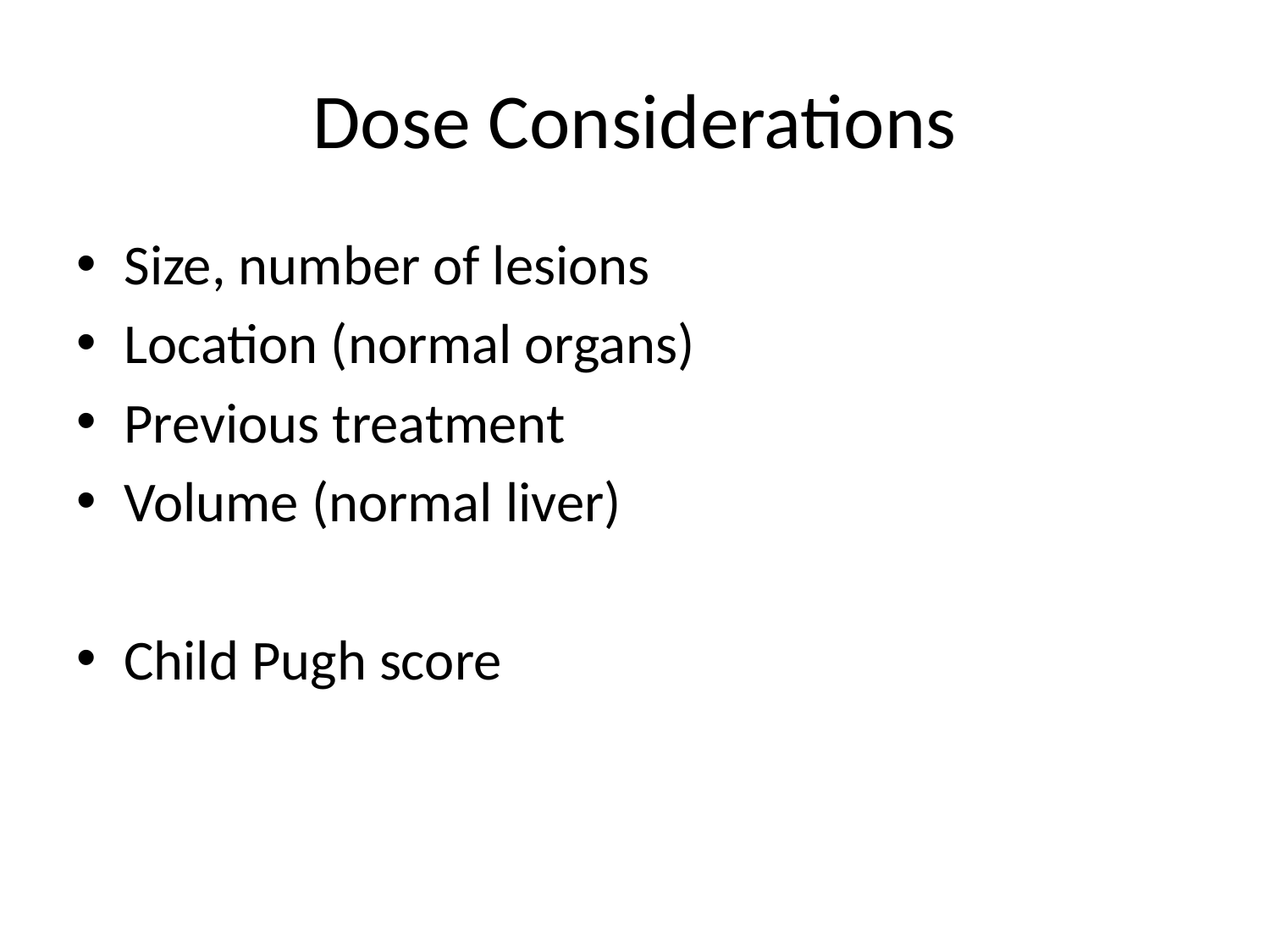

# Dose Considerations
Size, number of lesions
Location (normal organs)
Previous treatment
Volume (normal liver)

Child Pugh score